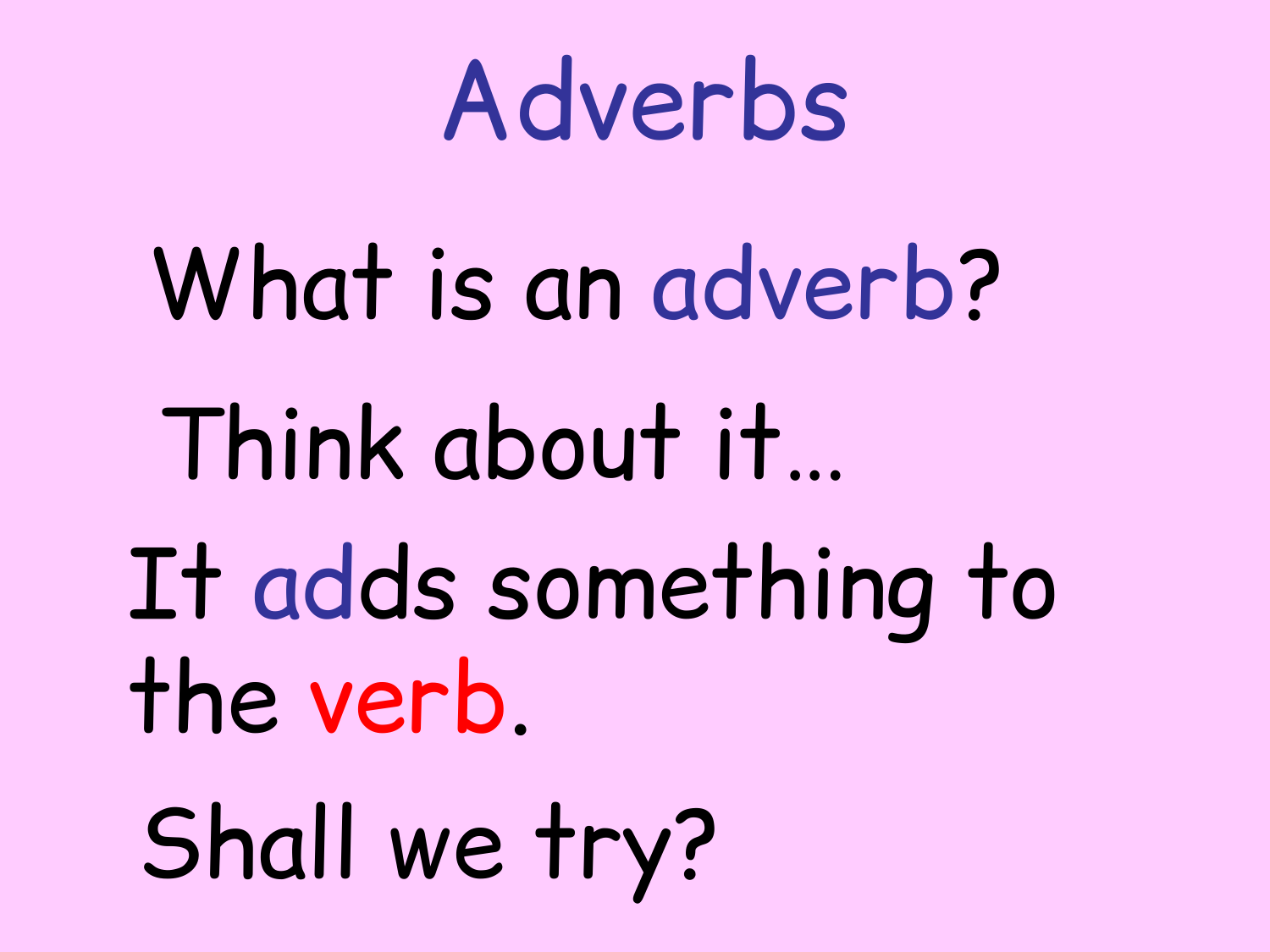

Adverbs
What is an adverb?
Think about it…
It adds something to the verb.
Shall we try?
By A. Gore